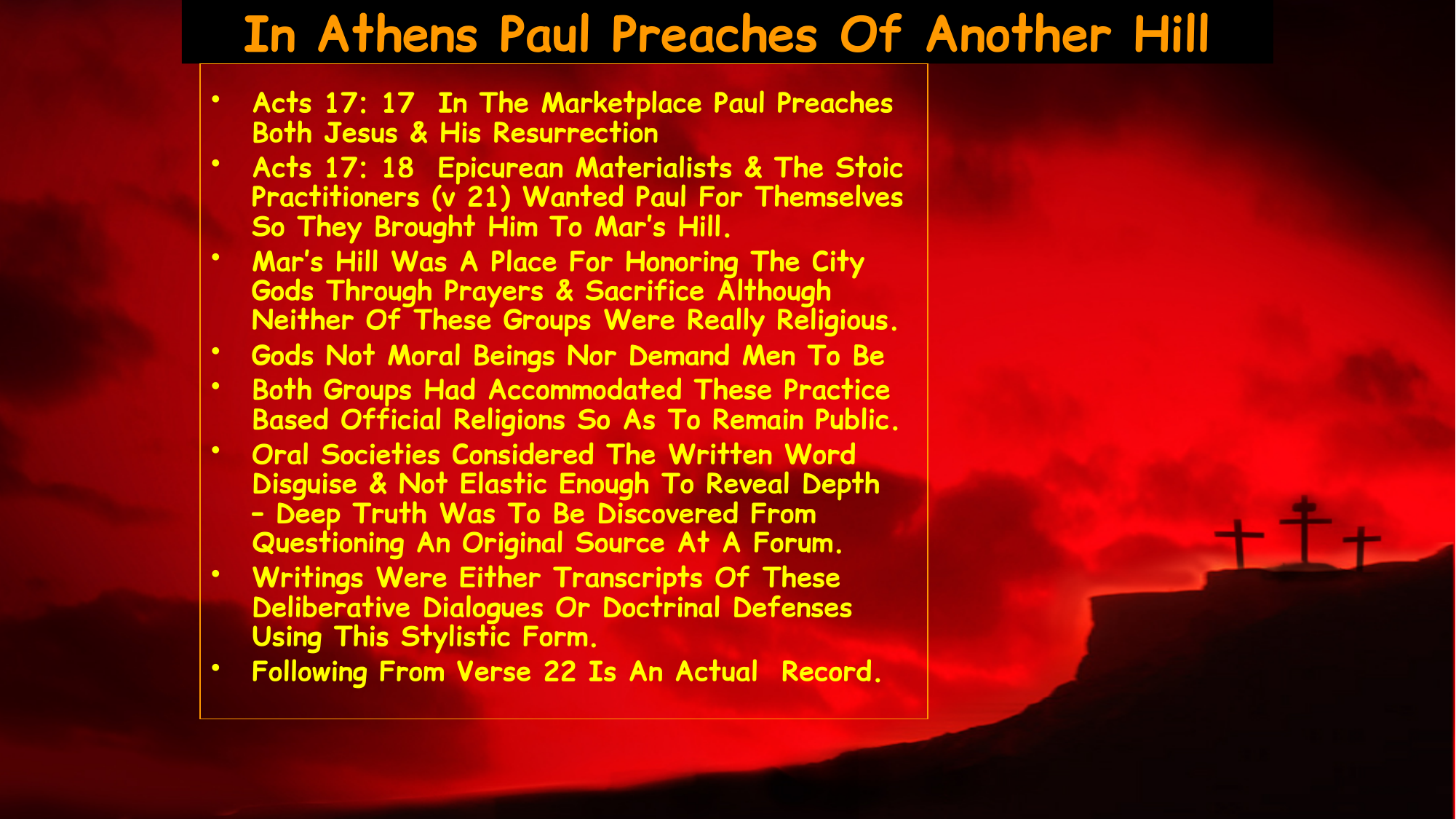

# In Athens Paul Preaches Of Another Hill
     D. L.  Burris:  400 Years Religiously Evolved From Tribal Deities To Polytheistic Assimilation
     Second Notation:  The Point Of A Stoic Type  Bridge To Early Christianity –
      Earliest Christians Appealed W/I Philosophically Competitive Context W/ Center Stoic
      Natural Inclinations = Stoic Affinities;  Cosmos Order & Lawful Creation Rationale = Creative
      Power Rational & Inexhaustible;  Lawful Continuity Needs Continuous Agent Logos & Divine
      Fire Constant Creative Dynamic Force;  Reject Chaos By Obeying Principles Of Order
      Conformance & Obedient Faith Conformance Configured To The Nomological Reasoning Of
      The Stoical Cosmology.
David Lee Burris:
The Homeric Myth presupposes the viewpoint that humans are useful to the gods but are not objects of their affection!

Acts 17: 17  In The Marketplace Paul Preaches Both Jesus & His Resurrection
Acts 17: 18  Epicurean Materialists & The Stoic Practitioners (v 21) Wanted Paul For Themselves So They Brought Him To Mar’s Hill.
Mar’s Hill Was A Place For Honoring The City Gods Through Prayers & Sacrifice Although Neither Of These Groups Were Really Religious.
Gods Not Moral Beings Nor Demand Men To Be
Both Groups Had Accommodated These Practice Based Official Religions So As To Remain Public.
Oral Societies Considered The Written Word Disguise & Not Elastic Enough To Reveal Depth   – Deep Truth Was To Be Discovered From Questioning An Original Source At A Forum.
Writings Were Either Transcripts Of These Deliberative Dialogues Or Doctrinal Defenses Using This Stylistic Form.
Following From Verse 22 Is An Actual  Record.